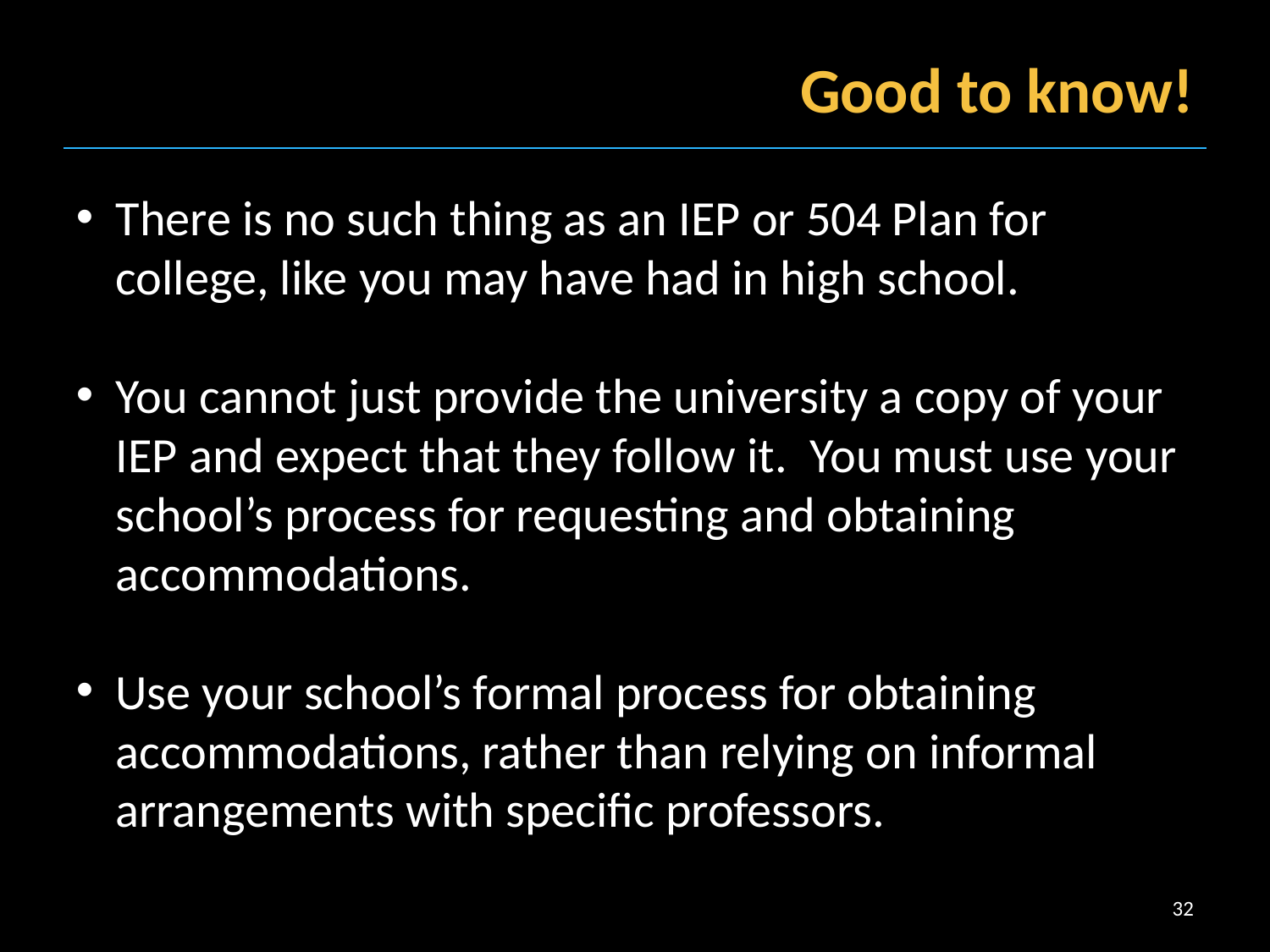

# Good to know!
There is no such thing as an IEP or 504 Plan for college, like you may have had in high school.

You cannot just provide the university a copy of your IEP and expect that they follow it.  You must use your school’s process for requesting and obtaining accommodations.

Use your school’s formal process for obtaining accommodations, rather than relying on informal arrangements with specific professors.

32